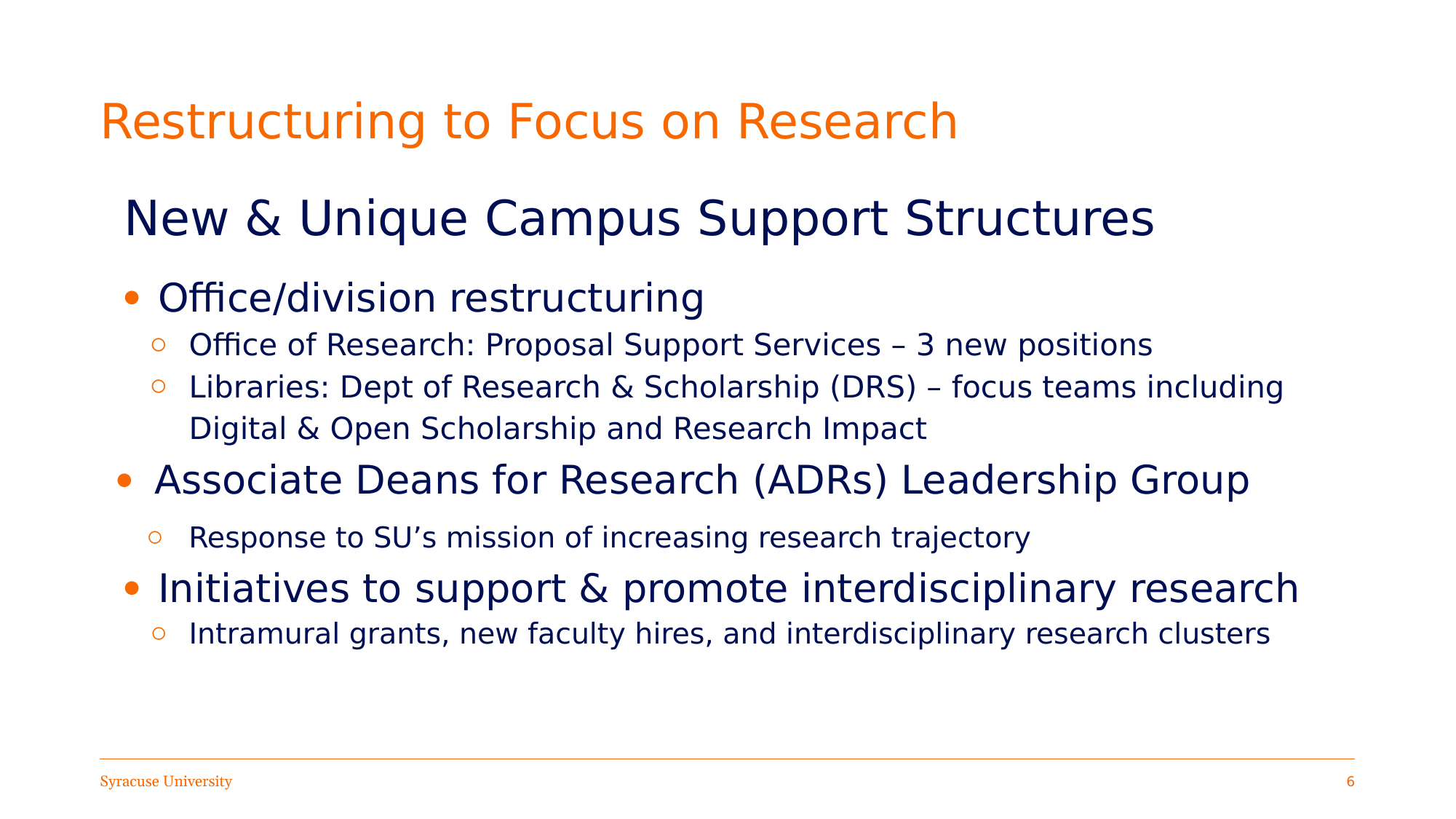

# Restructuring to Focus on Research
New & Unique Campus Support Structures

Office/division restructuring
Office of Research: Proposal Support Services – 3 new positions
Libraries: Dept of Research & Scholarship (DRS) – focus teams including Digital & Open Scholarship and Research Impact
Associate Deans for Research (ADRs) Leadership Group
Response to SU’s mission of increasing research trajectory
Initiatives to support & promote interdisciplinary research
Intramural grants, new faculty hires, and interdisciplinary research clusters